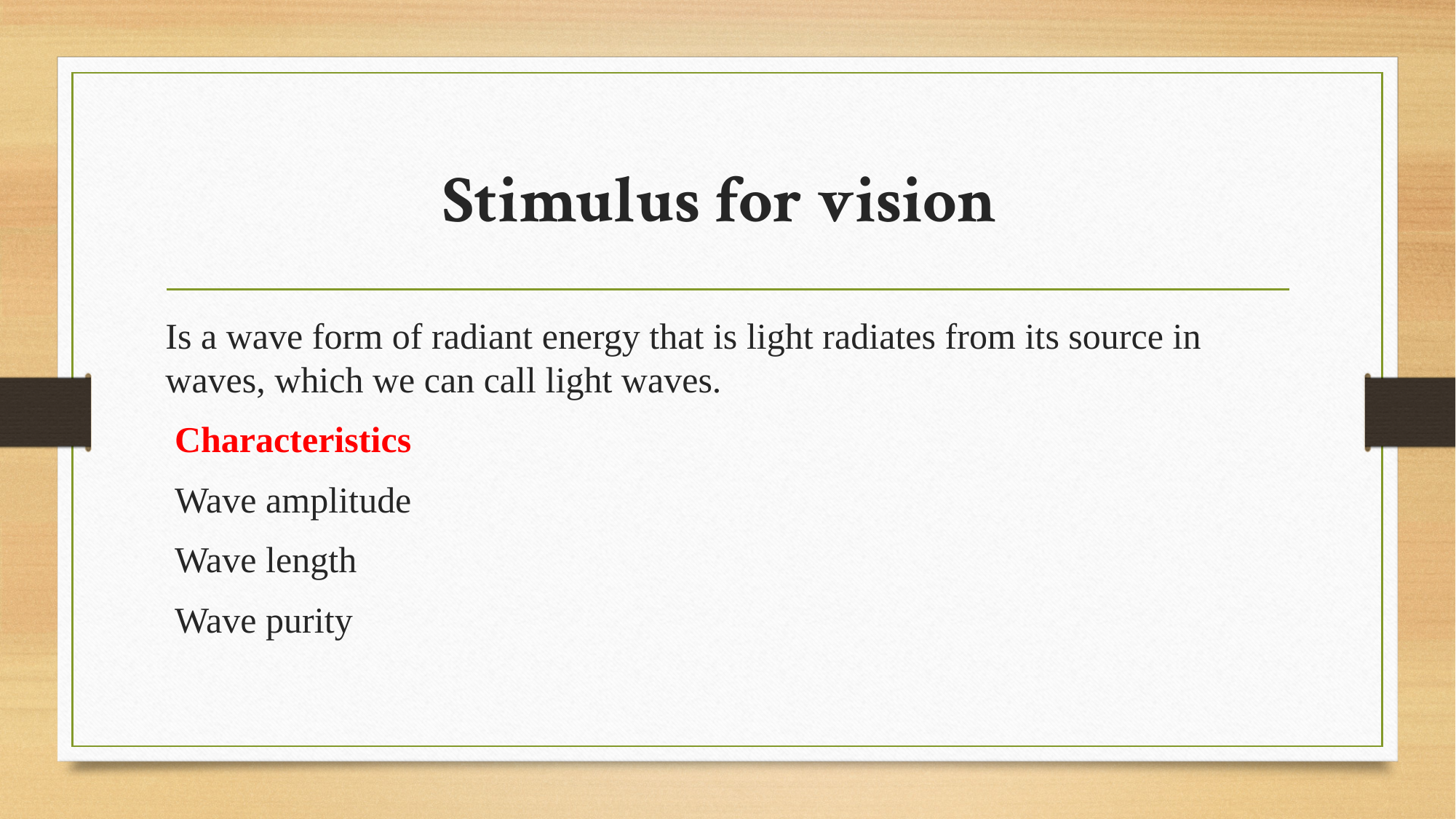

# Stimulus for vision
Is a wave form of radiant energy that is light radiates from its source in waves, which we can call light waves.
 Characteristics
 Wave amplitude
 Wave length
 Wave purity